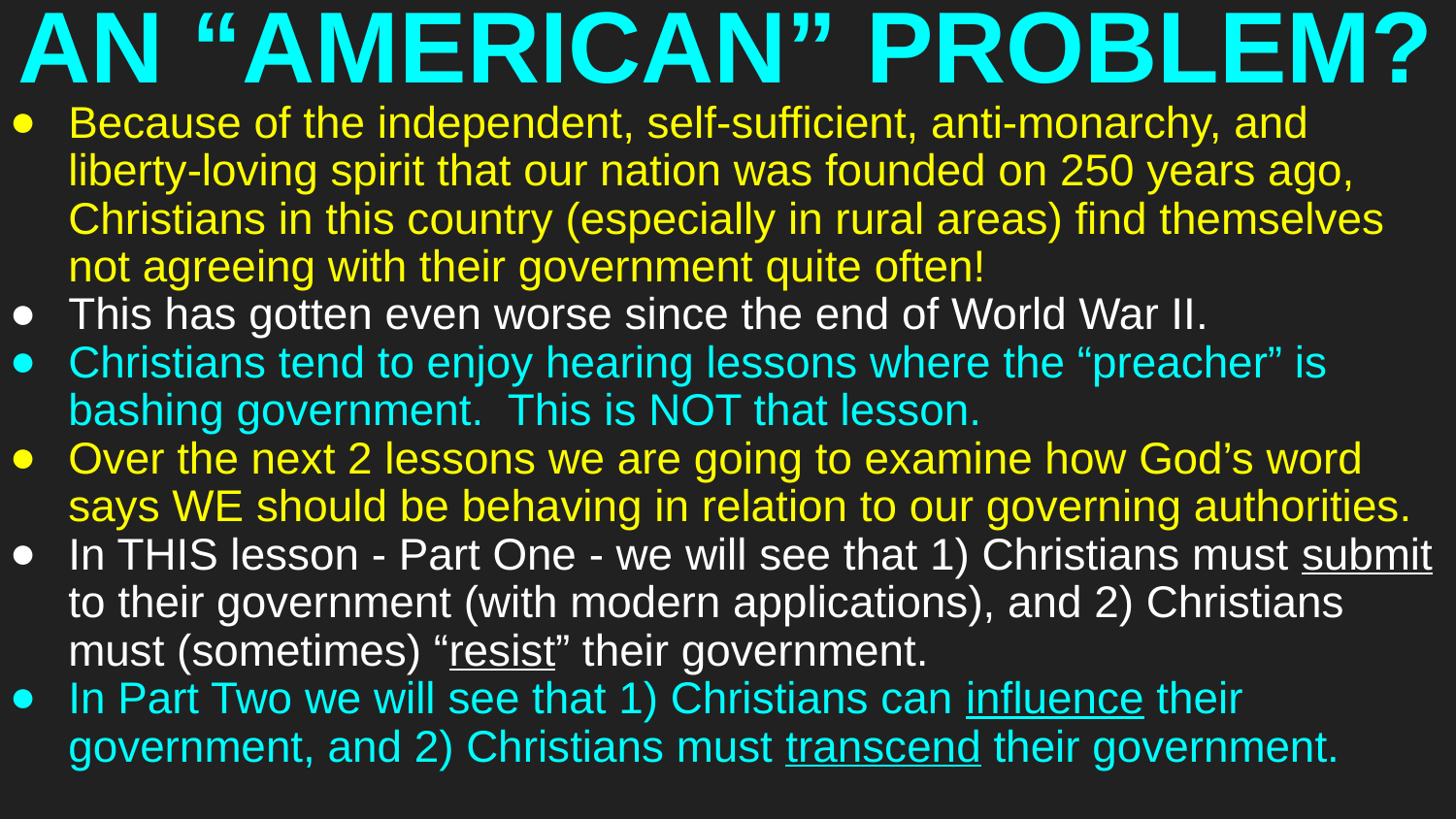

# AN “AMERICAN” PROBLEM?
Because of the independent, self-sufficient, anti-monarchy, and liberty-loving spirit that our nation was founded on 250 years ago, Christians in this country (especially in rural areas) find themselves not agreeing with their government quite often!
This has gotten even worse since the end of World War II.
Christians tend to enjoy hearing lessons where the “preacher” is bashing government.  This is NOT that lesson.
Over the next 2 lessons we are going to examine how God’s word says WE should be behaving in relation to our governing authorities.
In THIS lesson - Part One - we will see that 1) Christians must submit to their government (with modern applications), and 2) Christians must (sometimes) “resist” their government.
In Part Two we will see that 1) Christians can influence their government, and 2) Christians must transcend their government.